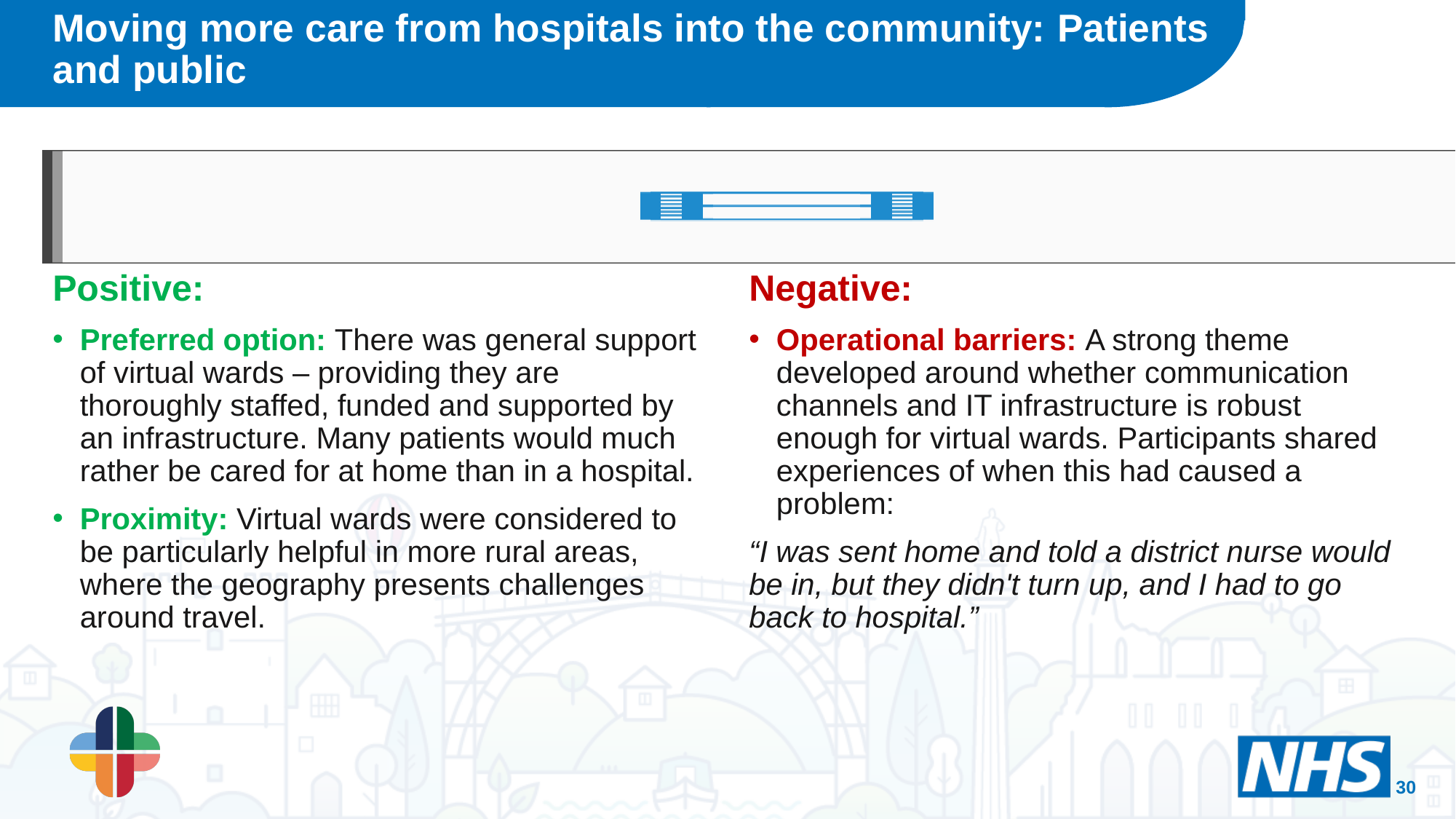

Moving more care from hospitals into the community: Patients and public
Thinking about virtual wards, what sounds good and
what concerns do you have?
Positive:
Preferred option: There was general support of virtual wards – providing they are thoroughly staffed, funded and supported by an infrastructure. Many patients would much rather be cared for at home than in a hospital.
Proximity: Virtual wards were considered to be particularly helpful in more rural areas, where the geography presents challenges around travel.
Negative:
Operational barriers: A strong theme developed around whether communication channels and IT infrastructure is robust enough for virtual wards. Participants shared experiences of when this had caused a problem:
“I was sent home and told a district nurse would be in, but they didn't turn up, and I had to go back to hospital.”

30